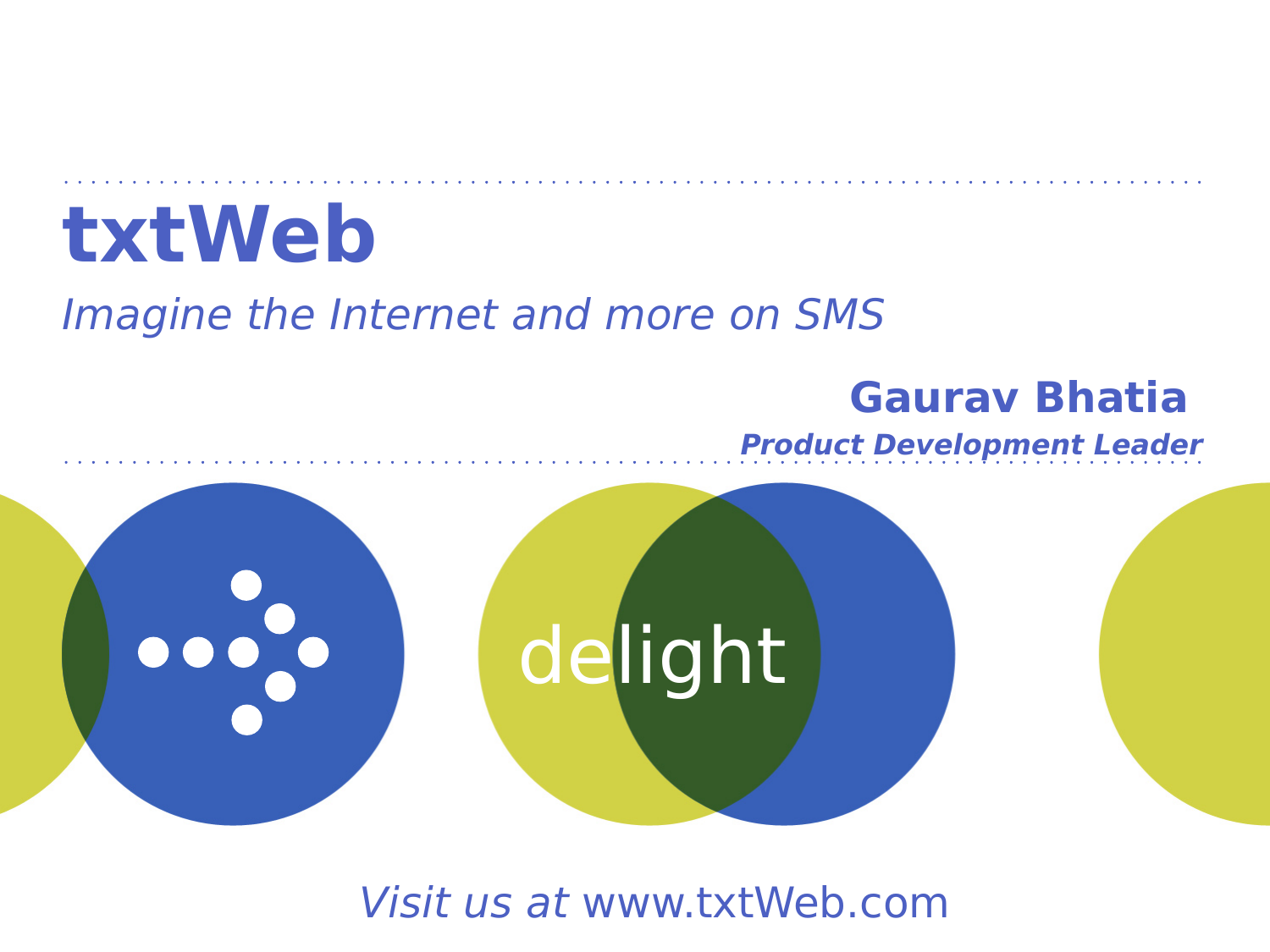

txtWeb
# Imagine the Internet and more on SMS
Gaurav Bhatia
Product Development Leader
Visit us at www.txtWeb.com